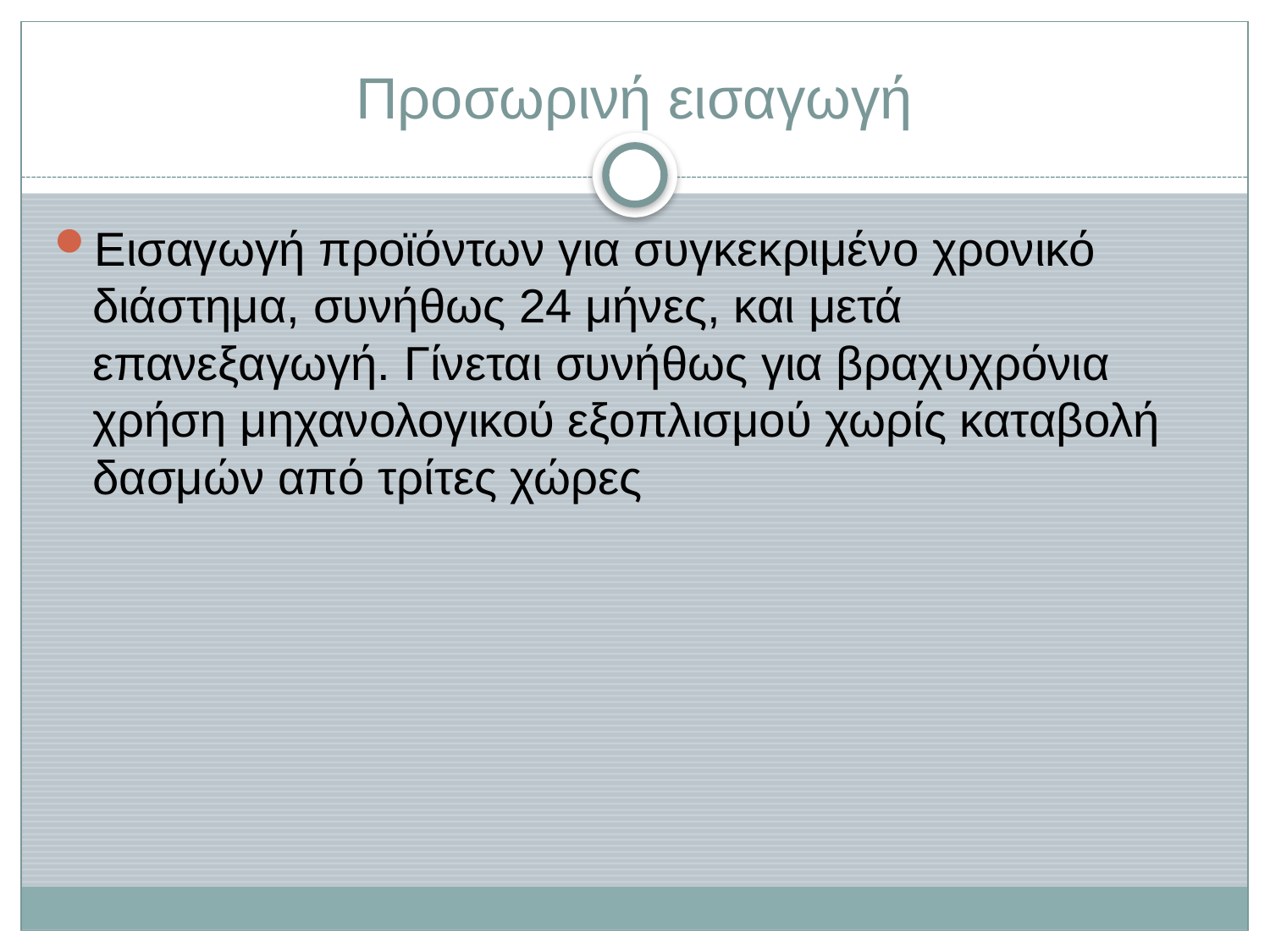

# Προσωρινή εισαγωγή
Εισαγωγή προϊόντων για συγκεκριμένο χρονικό διάστημα, συνήθως 24 μήνες, και μετά επανεξαγωγή. Γίνεται συνήθως για βραχυχρόνια χρήση μηχανολογικού εξοπλισμού χωρίς καταβολή δασμών από τρίτες χώρες